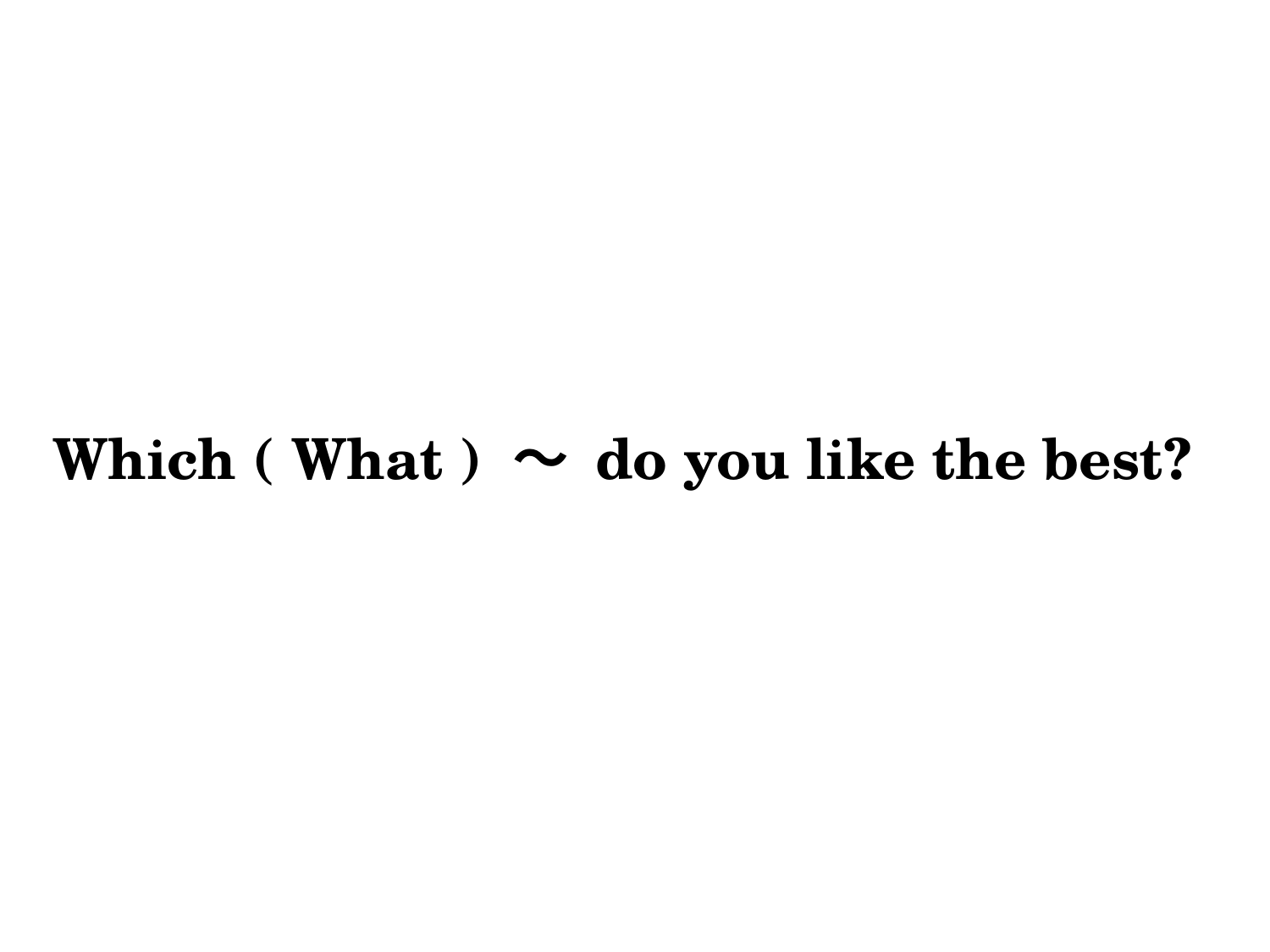

# Which ( What ) ～ do you like the best?